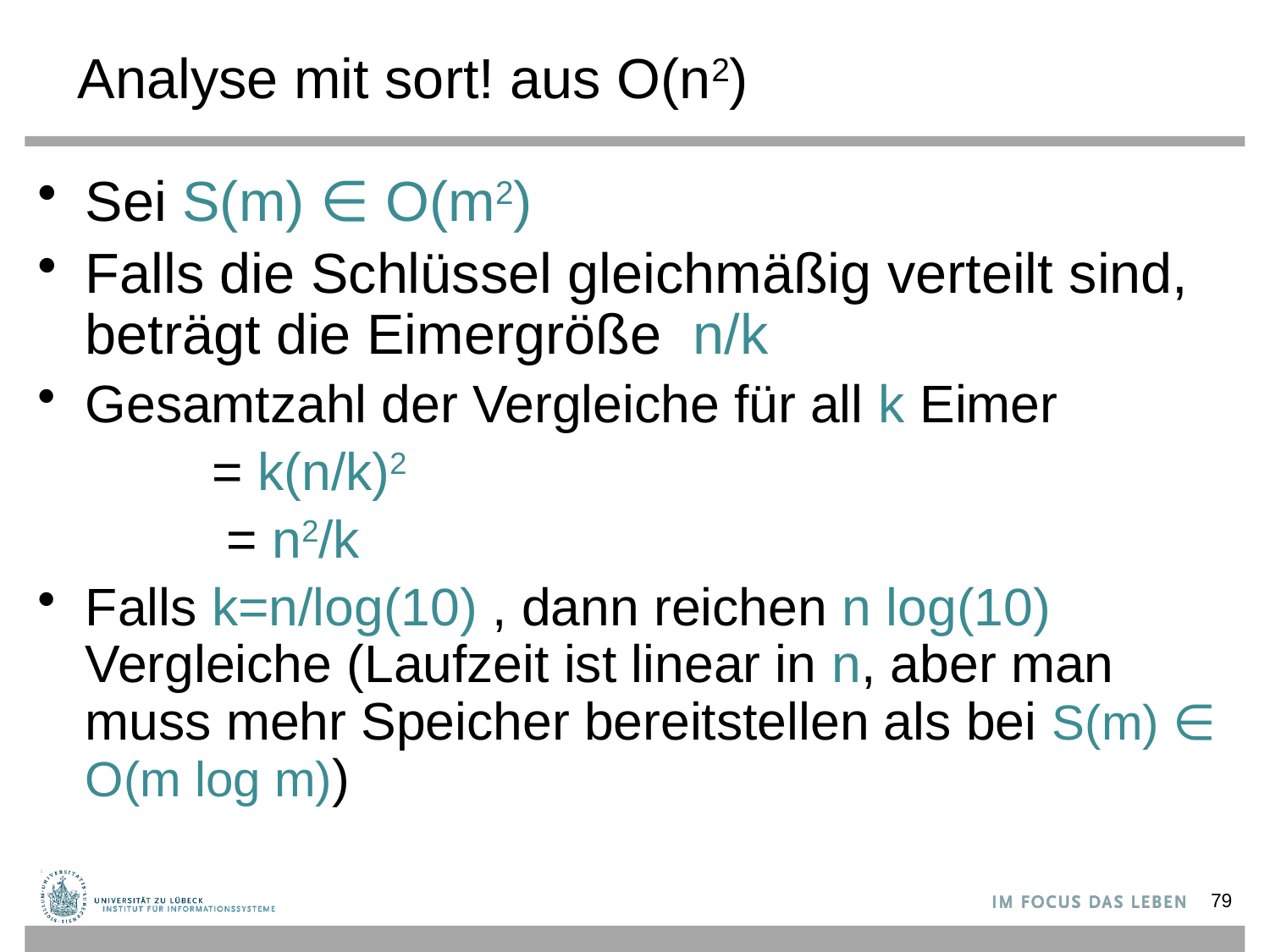

# Analyse mit sort! aus O(n2)
Sei S(m) ∈ O(m2)
Falls die Schlüssel gleichmäßig verteilt sind, beträgt die Eimergröße  n/k
Gesamtzahl der Vergleiche für all k Eimer
		= k(n/k)2
   		 = n2/k
Falls k=n/log(10) , dann reichen n log(10) Vergleiche (Laufzeit ist linear in n, aber man muss mehr Speicher bereitstellen als bei S(m) ∈ O(m log m))

79